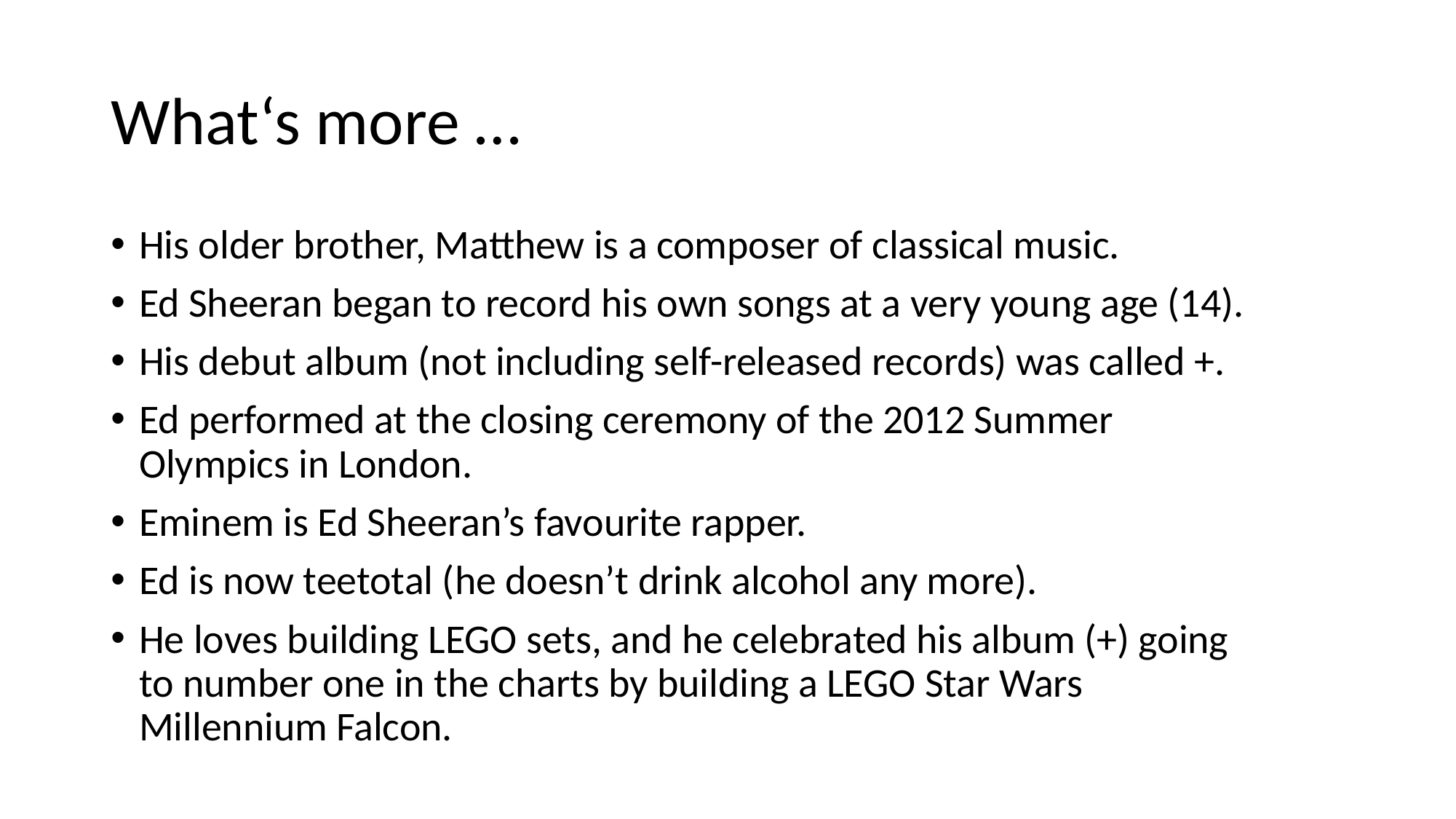

# What‘s more …
His older brother, Matthew is a composer of classical music.
Ed Sheeran began to record his own songs at a very young age (14).
His debut album (not including self-released records) was called +.
Ed performed at the closing ceremony of the 2012 Summer Olympics in London.
Eminem is Ed Sheeran’s favourite rapper.
Ed is now teetotal (he doesn’t drink alcohol any more).
He loves building LEGO sets, and he celebrated his album (+) going to number one in the charts by building a LEGO Star Wars Millennium Falcon.